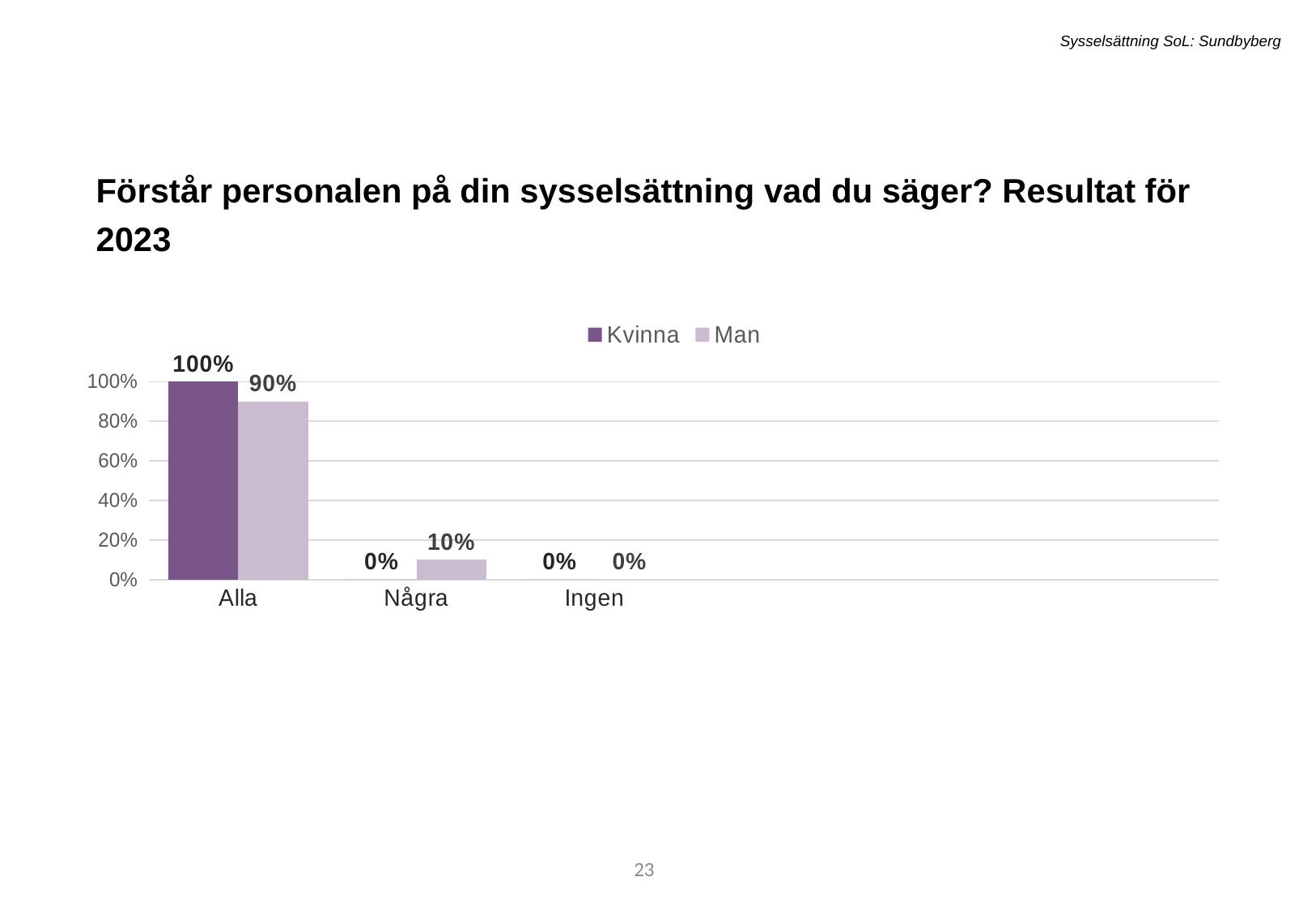

Sysselsättning SoL: Sundbyberg
Förstår personalen på din sysselsättning vad du säger? Resultat för 2023

[unsupported chart]

23